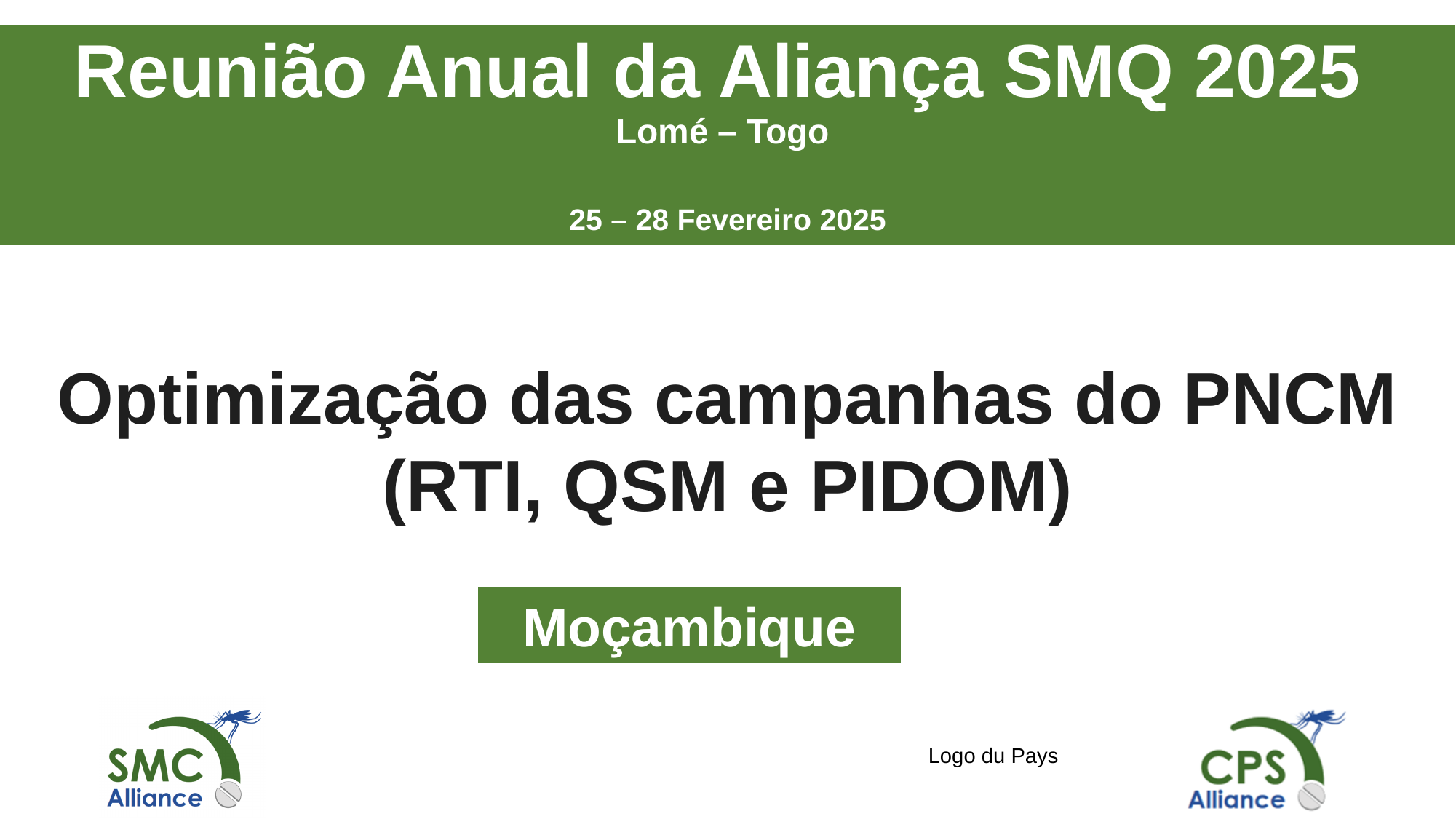

Reunião Anual da Aliança SMQ 2025
Lomé – Togo
25 – 28 Fevereiro 2025
Optimização das campanhas do PNCM (RTI, QSM e PIDOM)
Moçambique